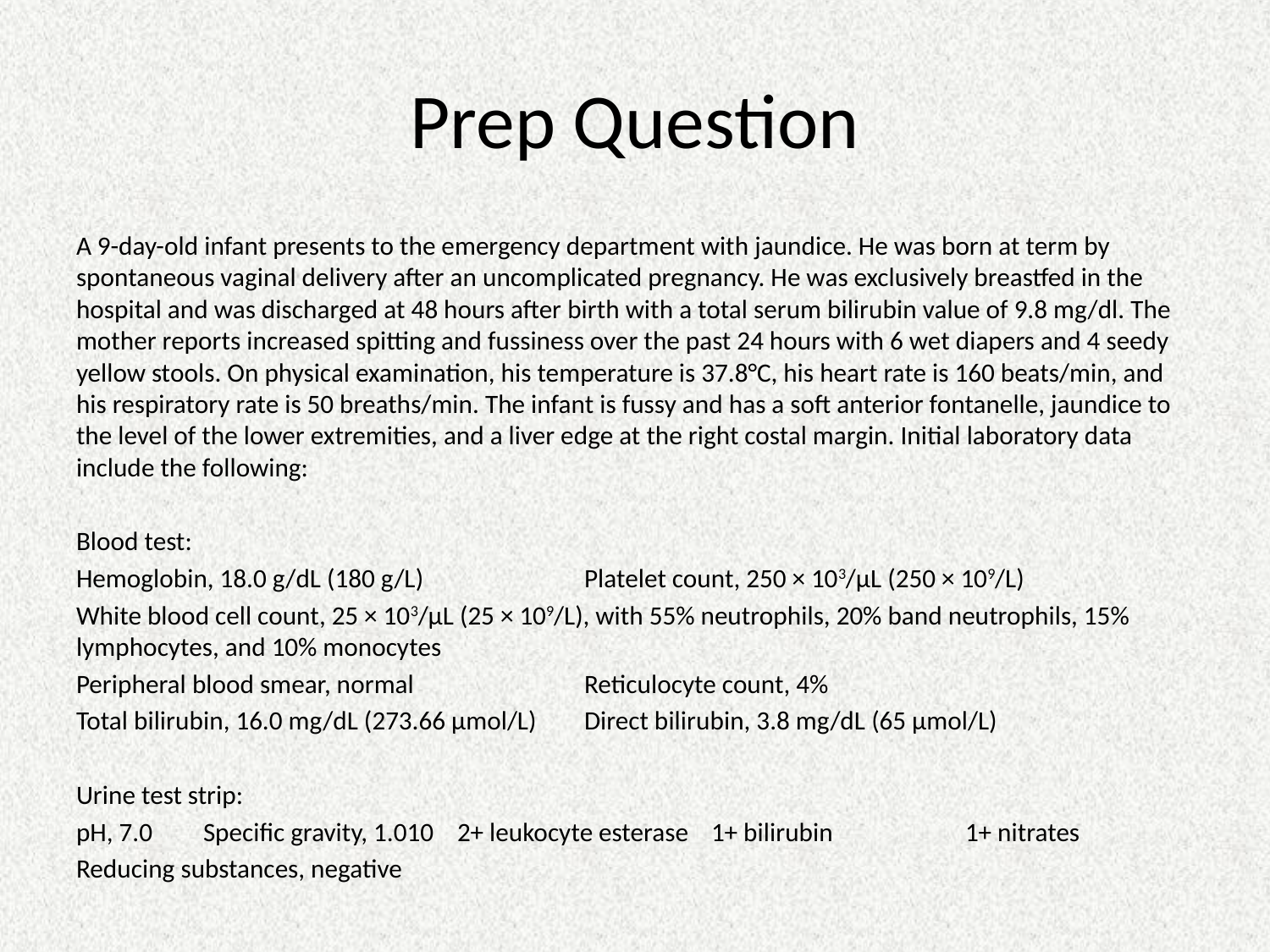

# Prep Question
A 9-day-old infant presents to the emergency department with jaundice. He was born at term by spontaneous vaginal delivery after an uncomplicated pregnancy. He was exclusively breastfed in the hospital and was discharged at 48 hours after birth with a total serum bilirubin value of 9.8 mg/dl. The mother reports increased spitting and fussiness over the past 24 hours with 6 wet diapers and 4 seedy yellow stools. On physical examination, his temperature is 37.8°C, his heart rate is 160 beats/min, and his respiratory rate is 50 breaths/min. The infant is fussy and has a soft anterior fontanelle, jaundice to the level of the lower extremities, and a liver edge at the right costal margin. Initial laboratory data include the following:

Blood test:
Hemoglobin, 18.0 g/dL (180 g/L)		Platelet count, 250 × 103/μL (250 × 109/L)
White blood cell count, 25 × 103/μL (25 × 109/L), with 55% neutrophils, 20% band neutrophils, 15% lymphocytes, and 10% monocytes
Peripheral blood smear, normal		Reticulocyte count, 4%
Total bilirubin, 16.0 mg/dL (273.66 μmol/L)	Direct bilirubin, 3.8 mg/dL (65 μmol/L)

Urine test strip:
pH, 7.0	Specific gravity, 1.010	2+ leukocyte esterase	1+ bilirubin		1+ nitrates
Reducing substances, negative